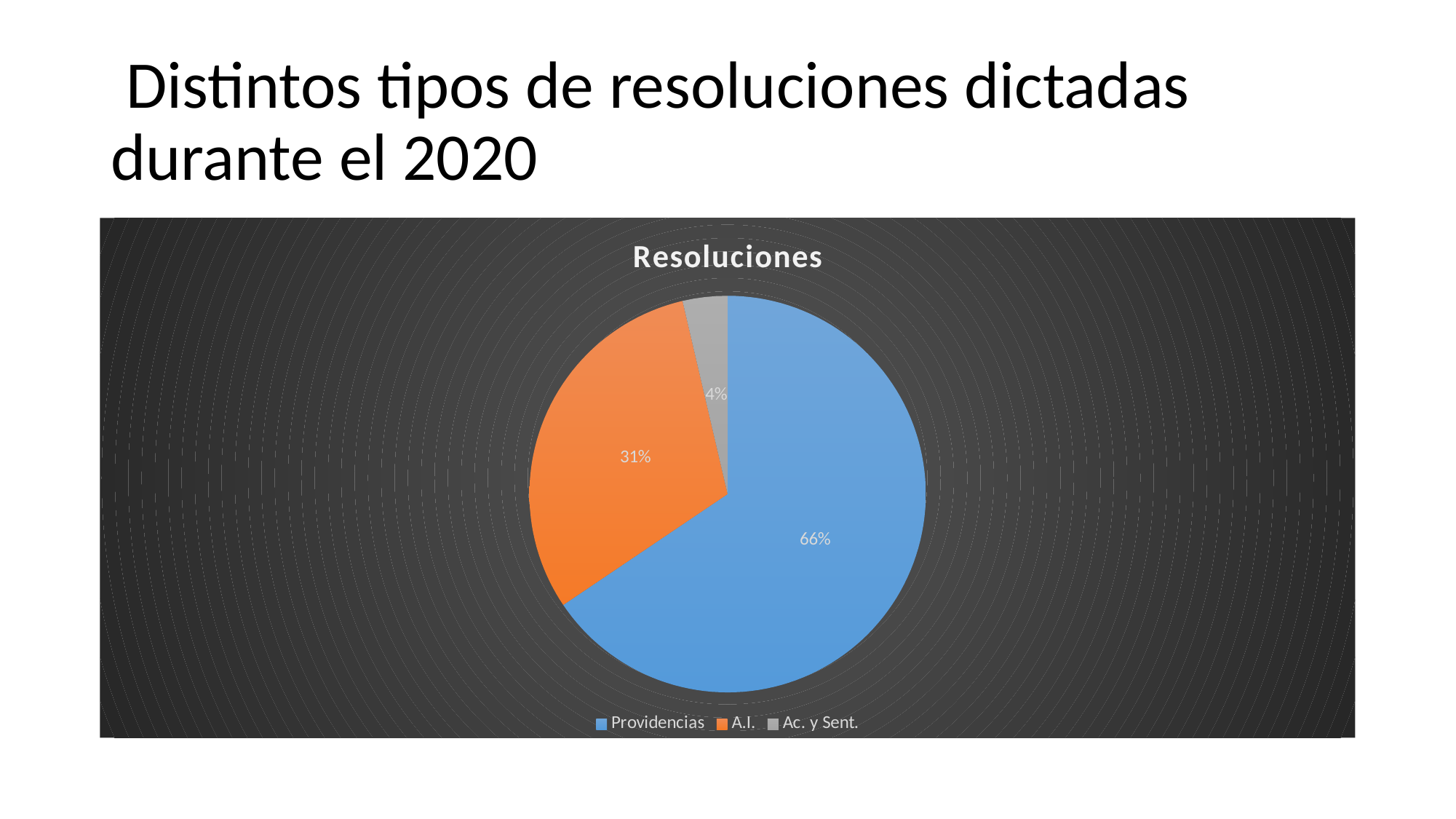

# Distintos tipos de resoluciones dictadas durante el 2020

### Chart:

| Category | Resoluciones |
|---|---|
| Providencias | 2244.0 |
| A.I. | 1054.0 |
| Ac. y Sent. | 125.0 |